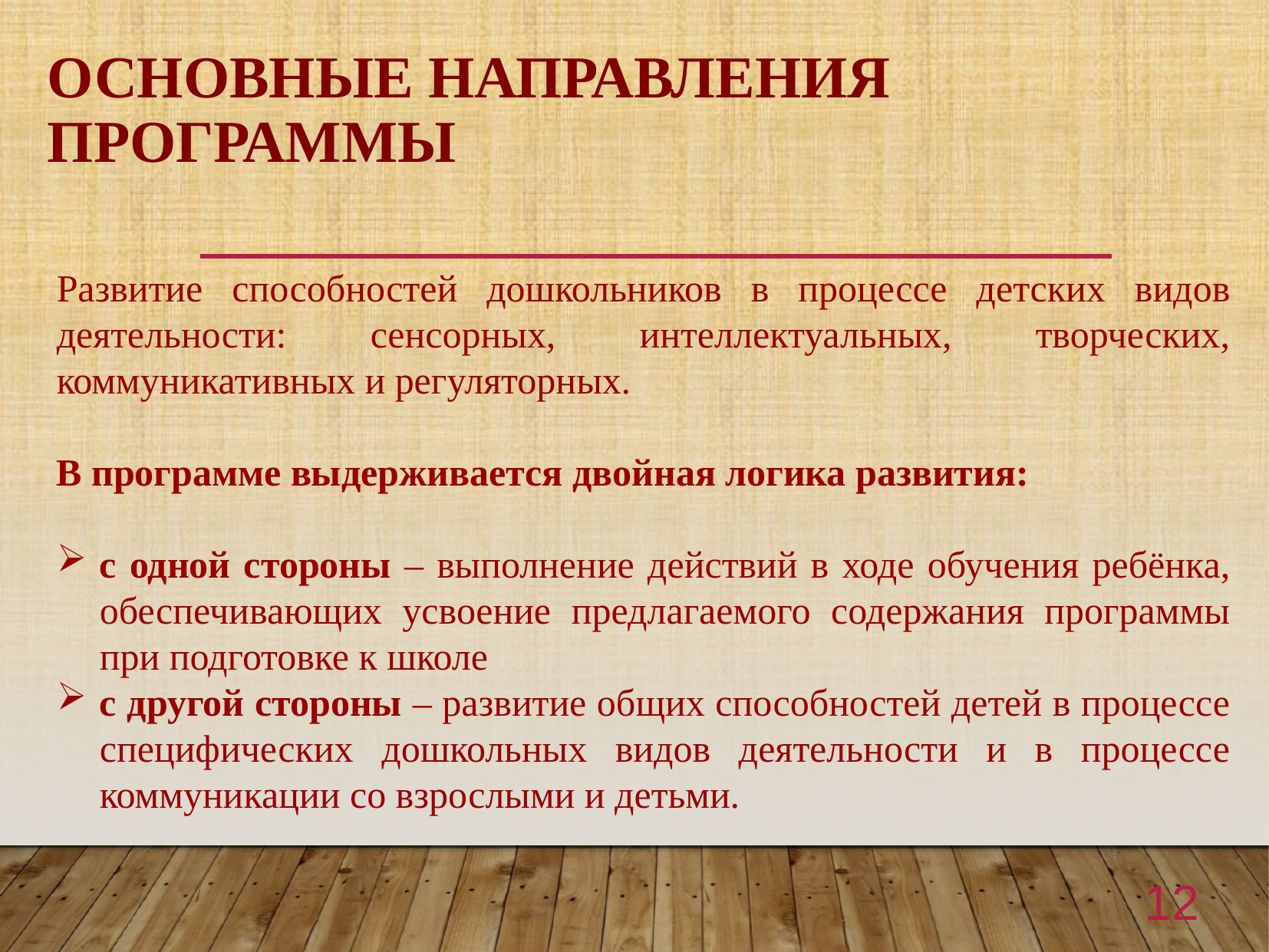

# Основные направления программы
Развитие способностей дошкольников в процессе детских видов деятельности: сенсорных, интеллектуальных, творческих, коммуникативных и регуляторных.

В программе выдерживается двойная логика развития:

с одной стороны – выполнение действий в ходе обучения ребёнка, обеспечивающих усвоение предлагаемого содержания программы при подготовке к школе
с другой стороны – развитие общих способностей детей в процессе специфических дошкольных видов деятельности и в процессе коммуникации со взрослыми и детьми.
12